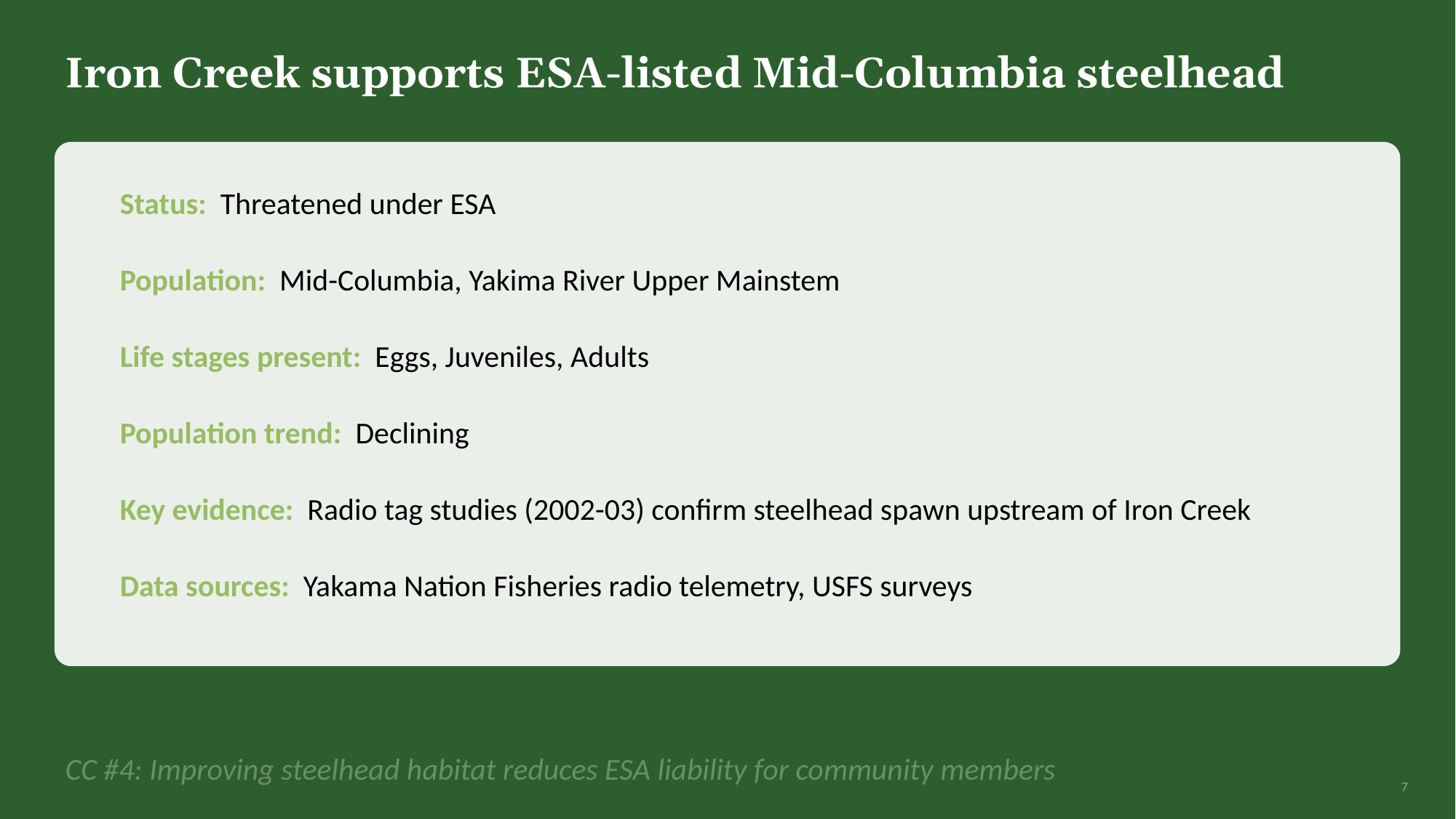

Iron Creek supports ESA-listed Mid-Columbia steelhead

Status:  Threatened under ESA
Population:  Mid-Columbia, Yakima River Upper Mainstem
Life stages present:  Eggs, Juveniles, Adults
Population trend:  Declining
Key evidence:  Radio tag studies (2002-03) confirm steelhead spawn upstream of Iron Creek
Data sources:  Yakama Nation Fisheries radio telemetry, USFS surveys
CC #4: Improving steelhead habitat reduces ESA liability for community members
7